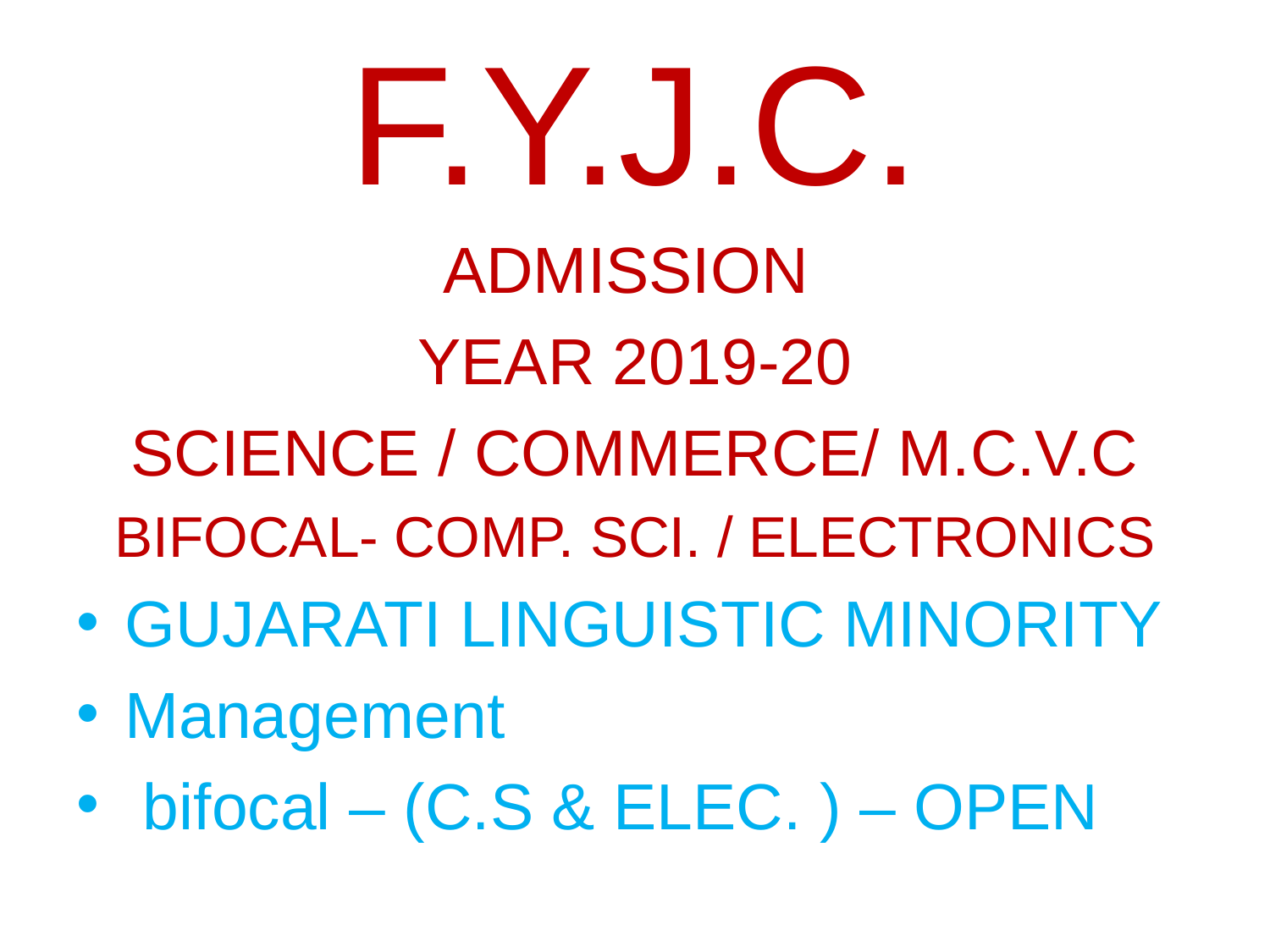

# F.Y.J.C.
ADMISSION
YEAR 2019-20
SCIENCE / COMMERCE/ M.C.V.C
BIFOCAL- COMP. SCI. / ELECTRONICS
GUJARATI LINGUISTIC MINORITY
Management
 bifocal – (C.S & ELEC. ) – OPEN